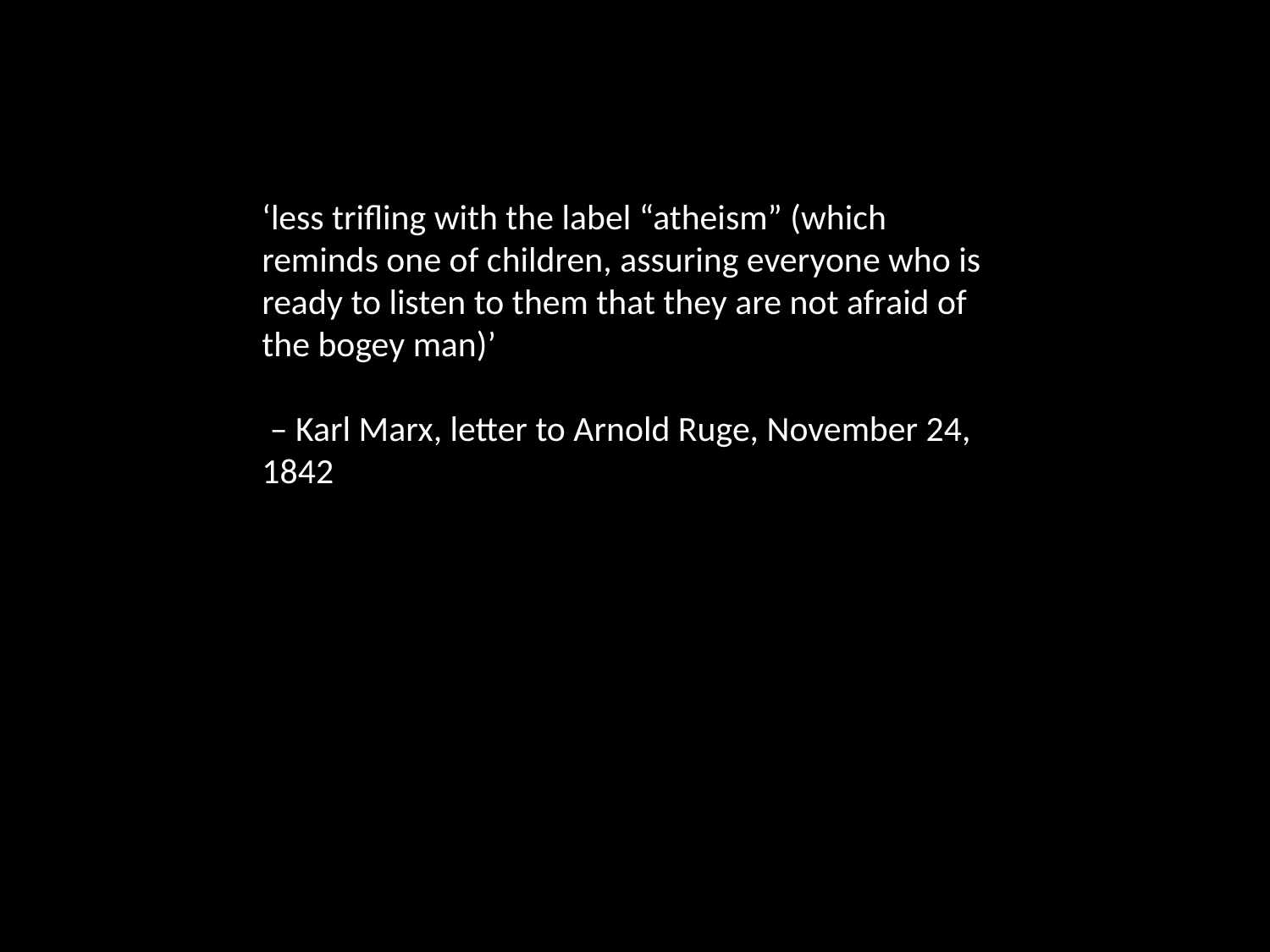

‘less trifling with the label “atheism” (which reminds one of children, assuring everyone who is ready to listen to them that they are not afraid of the bogey man)’

 – Karl Marx, letter to Arnold Ruge, November 24, 1842